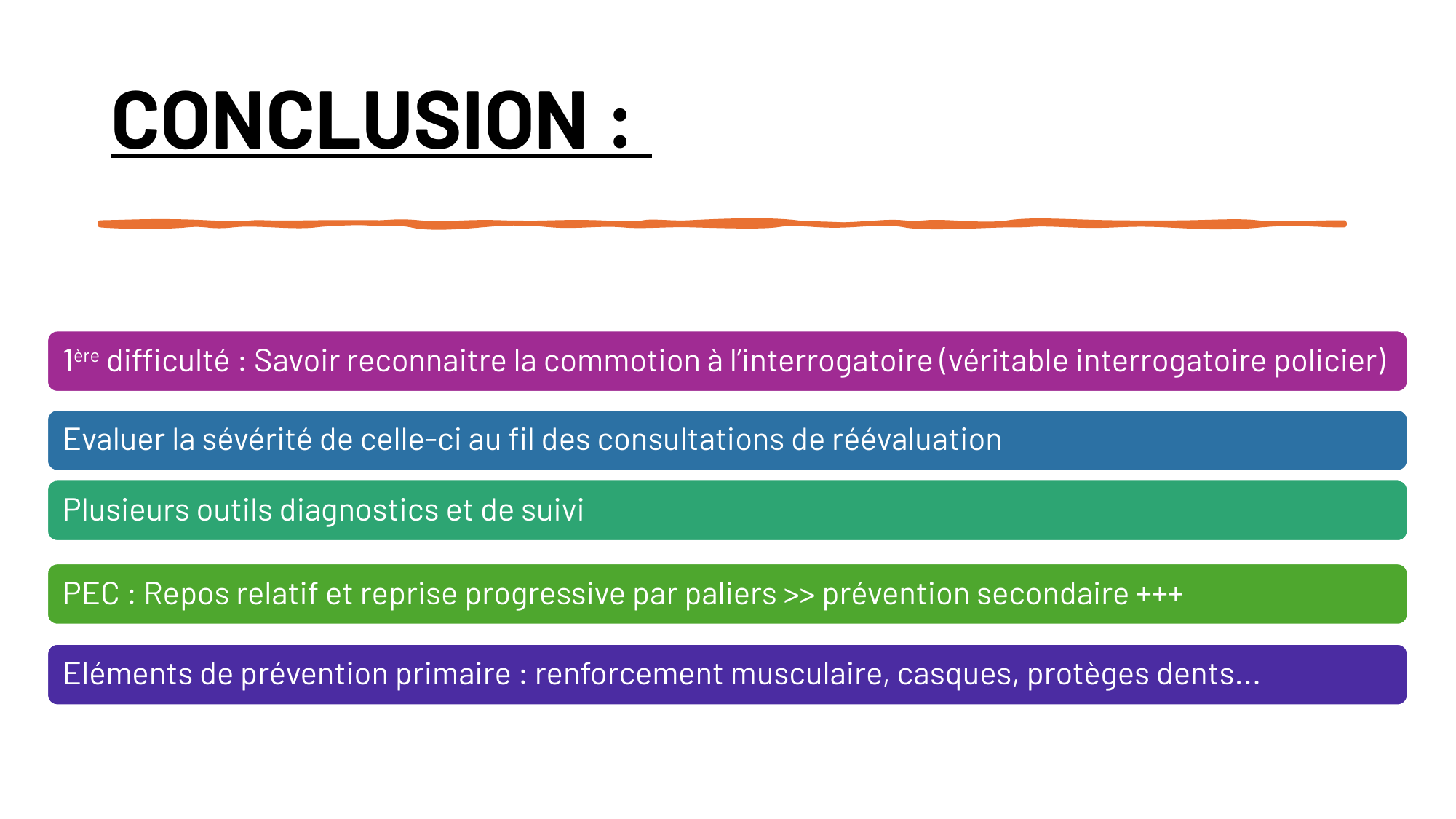

# CONCLUSION :

1ère difficulté : Savoir reconnaitre la commotion à l’interrogatoire (véritable interrogatoire policier)
Eléments de prévention primaire : renforcement musculaire, casques, protèges dents...
Evaluer la sévérité de celle-ci au fil des consultations de réévaluation
Plusieurs outils diagnostics et de suivi
PEC : Repos relatif et reprise progressive par paliers >> prévention secondaire +++